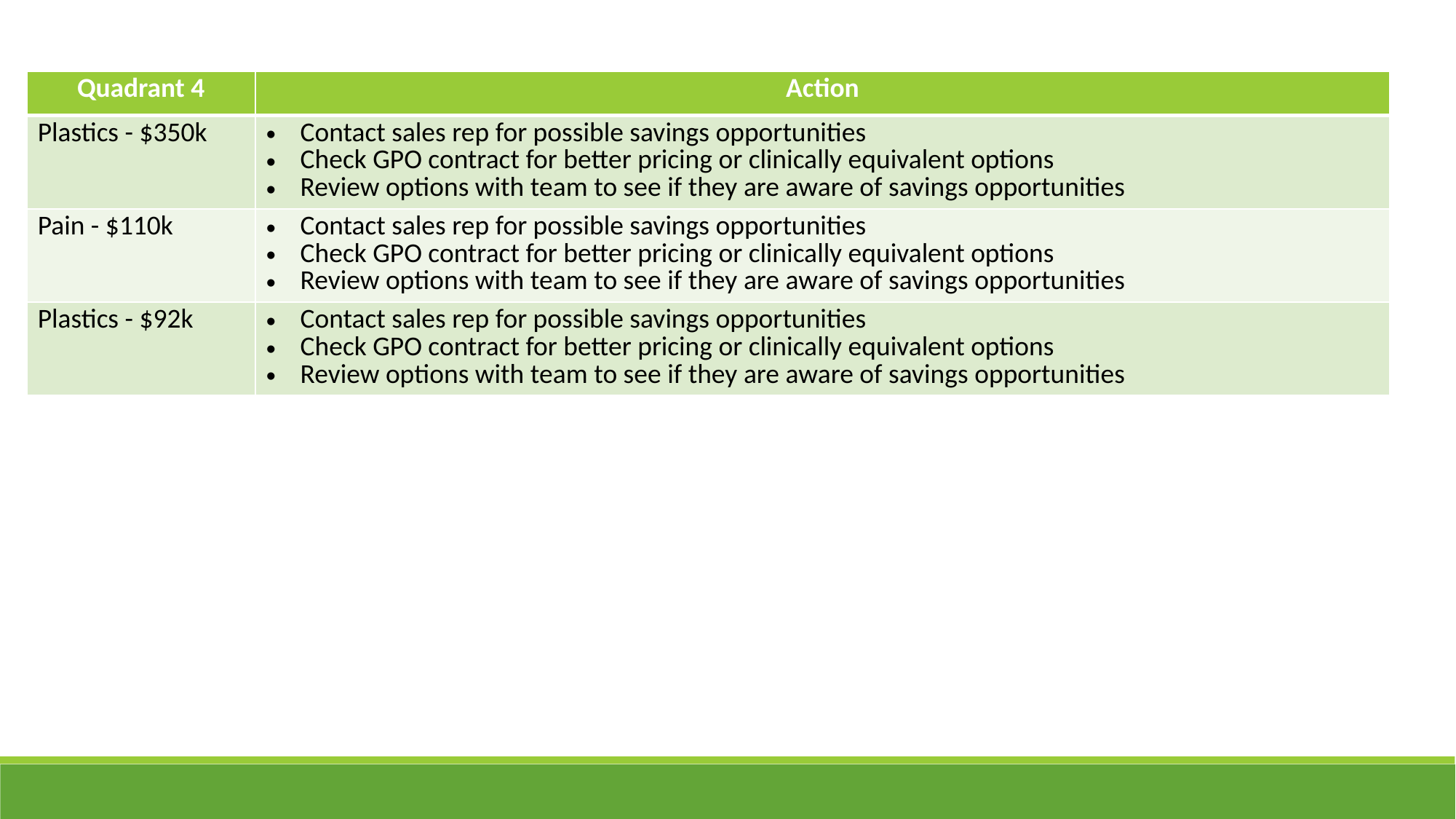

| Quadrant 4 | Action |
| --- | --- |
| Plastics - $350k | Contact sales rep for possible savings opportunities Check GPO contract for better pricing or clinically equivalent options Review options with team to see if they are aware of savings opportunities |
| Pain - $110k | Contact sales rep for possible savings opportunities Check GPO contract for better pricing or clinically equivalent options Review options with team to see if they are aware of savings opportunities |
| Plastics - $92k | Contact sales rep for possible savings opportunities Check GPO contract for better pricing or clinically equivalent options Review options with team to see if they are aware of savings opportunities |